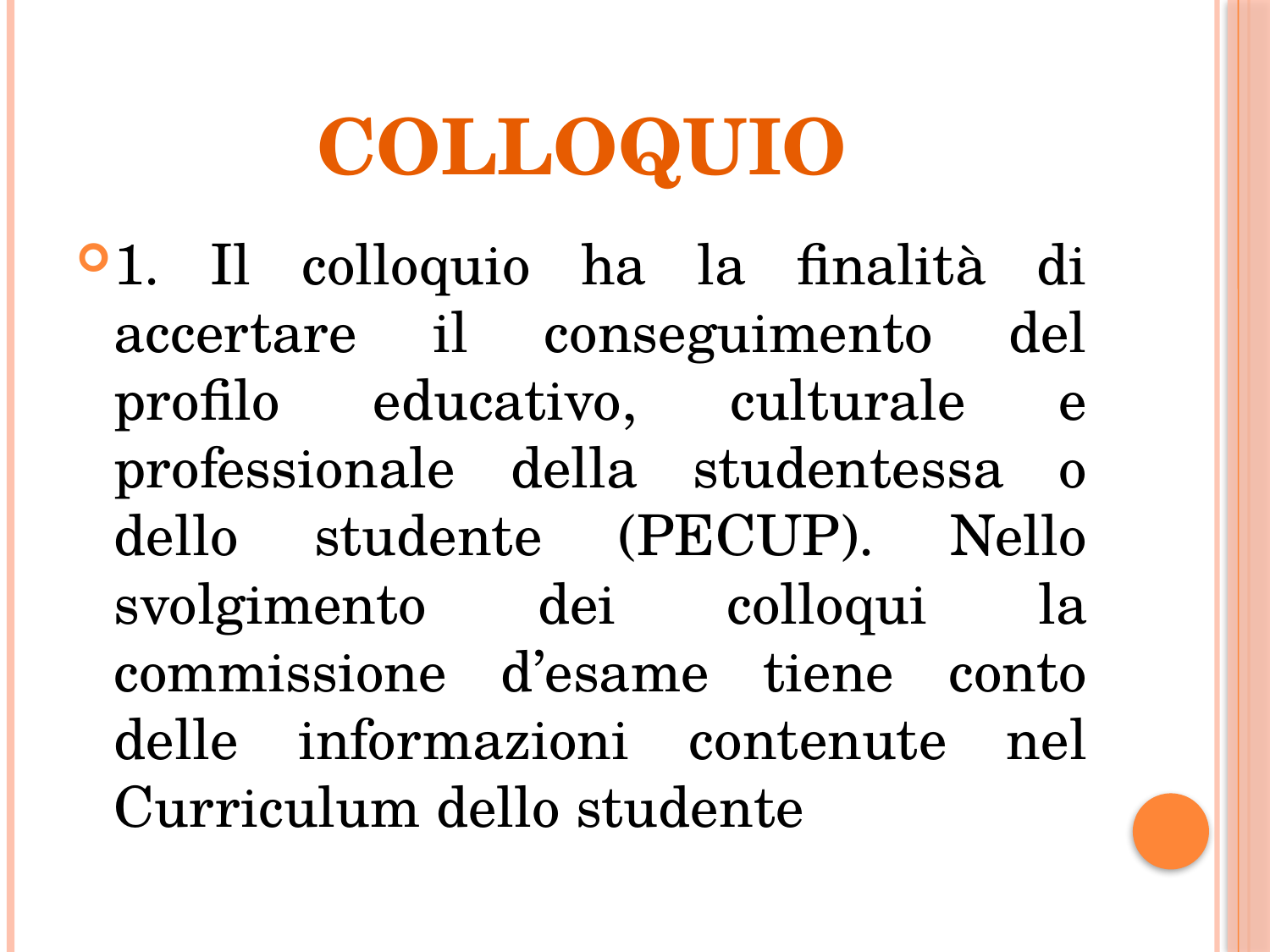

# Colloquio
1. Il colloquio ha la finalità di accertare il conseguimento del profilo educativo, culturale e professionale della studentessa o dello studente (PECUP). Nello svolgimento dei colloqui la commissione d’esame tiene conto delle informazioni contenute nel Curriculum dello studente